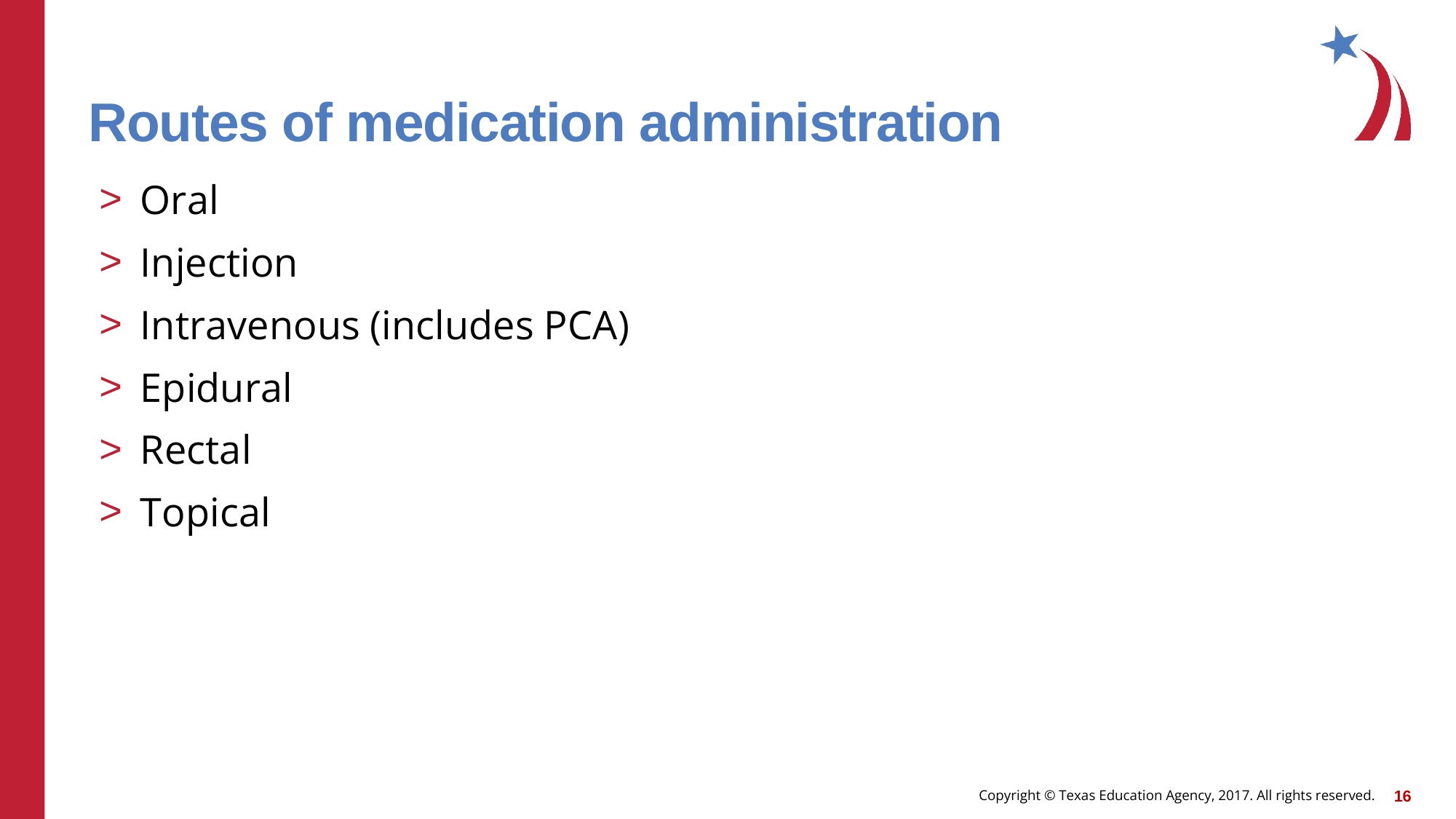

# Routes of medication administration
Oral
Injection
Intravenous (includes PCA)
Epidural
Rectal
Topical